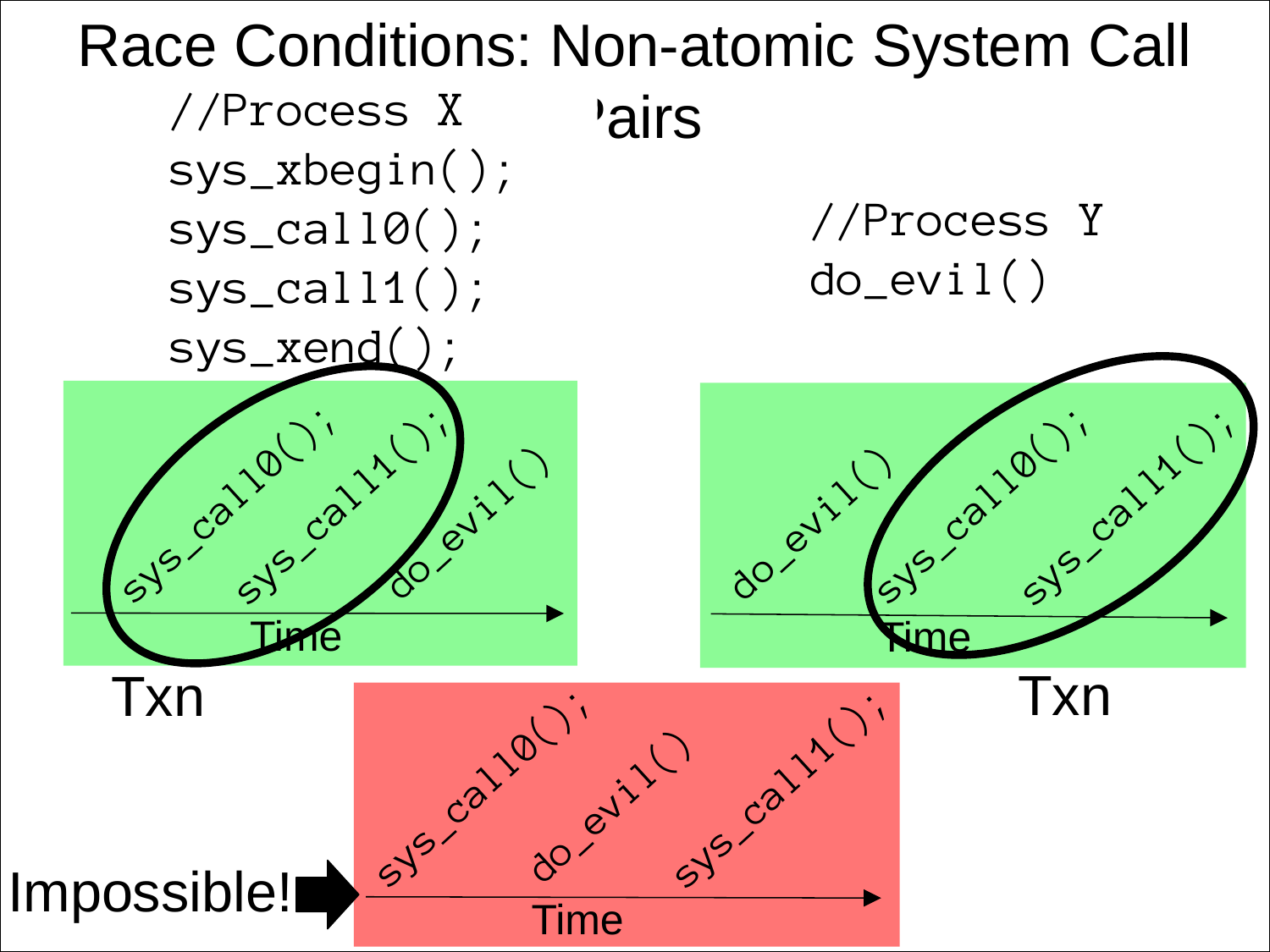

Race Conditions: Non-atomic System Call Pairs
//Process Y
do_evil()

sys_call0();
sys_call1();
do_evil()
Time

sys_call0();
sys_call1();
do_evil()
Time

sys_call0();
sys_call1();
do_evil()
Time
//Process X
sys_call0();
sys_call1();
//Process X
sys_xbegin();
sys_call0();
sys_call1();
sys_xend();

Txn

Txn
Impossible!